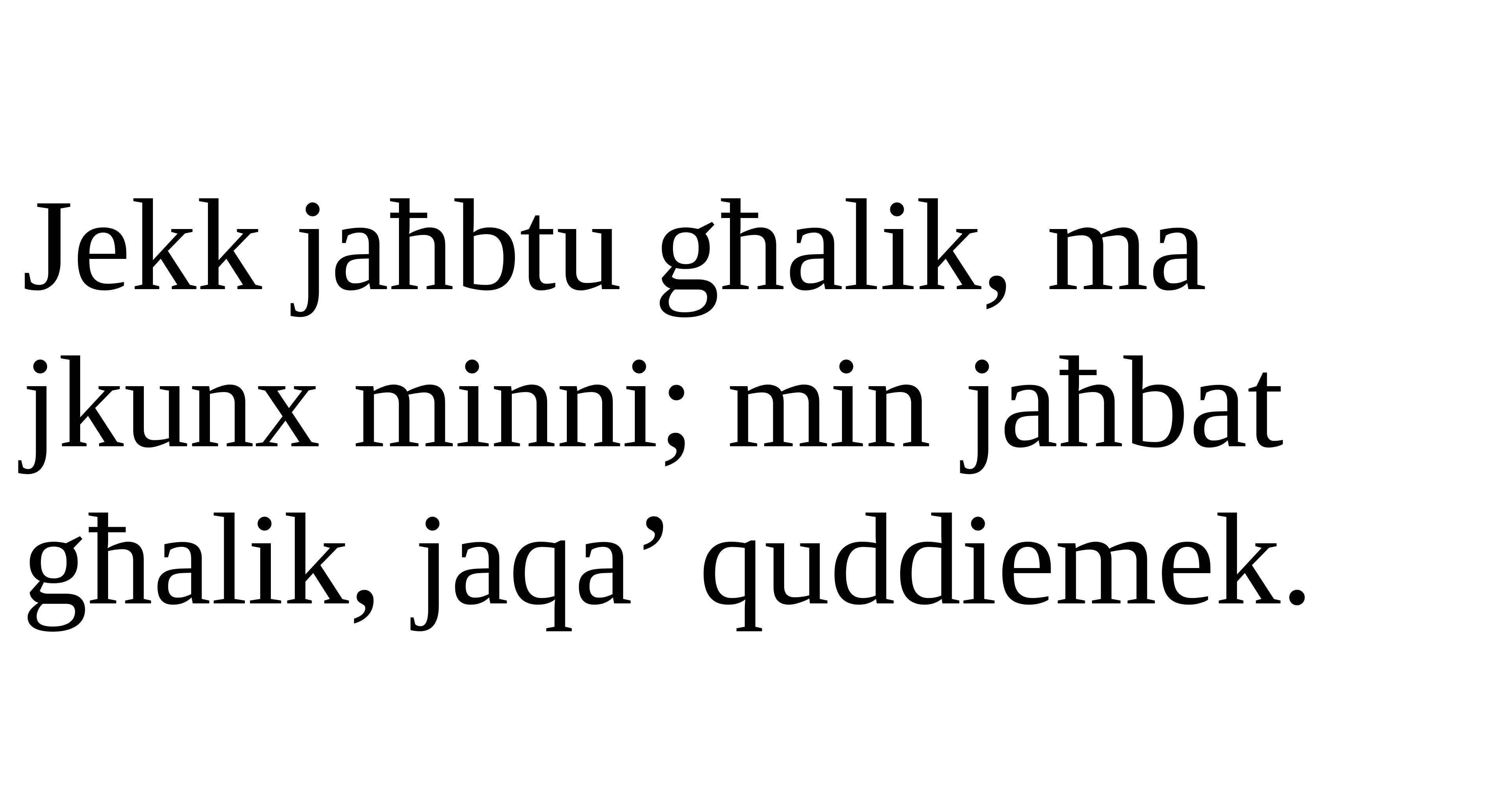

Jekk jaħbtu għalik, ma jkunx minni; min jaħbat għalik, jaqa’ quddiemek.